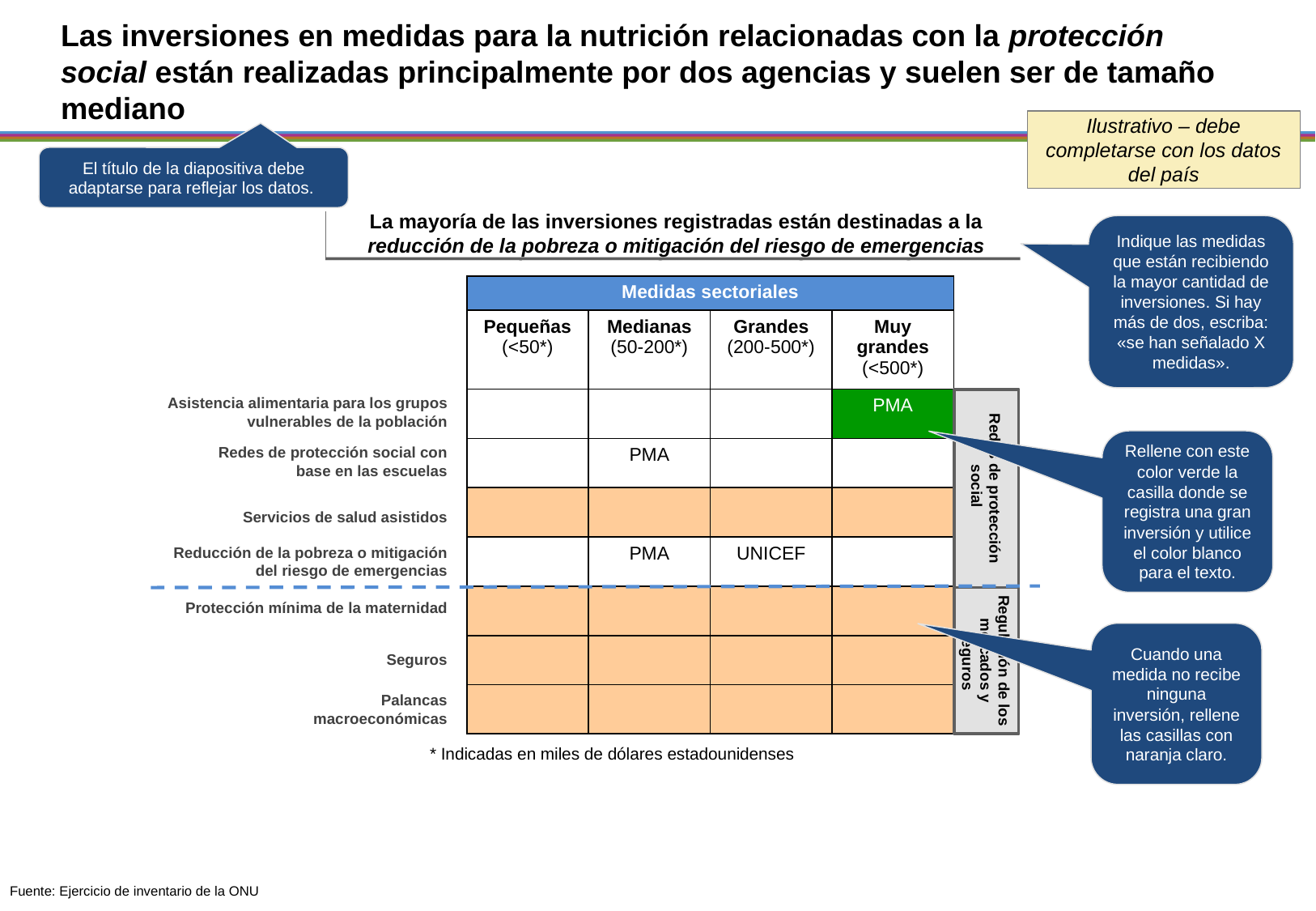

# Las inversiones en medidas para la nutrición relacionadas con la protección social están realizadas principalmente por dos agencias y suelen ser de tamaño mediano
Ilustrativo – debe completarse con los datos del país
El título de la diapositiva debe adaptarse para reflejar los datos.
La mayoría de las inversiones registradas están destinadas a la reducción de la pobreza o mitigación del riesgo de emergencias
Indique las medidas que están recibiendo la mayor cantidad de inversiones. Si hay más de dos, escriba: «se han señalado X medidas».
| Medidas sectoriales |  |  |  |
| --- | --- | --- | --- |
| Pequeñas (<50\*) | Medianas (50-200\*) | Grandes (200-500\*) | Muy grandes (<500\*) |
|  |  |  | PMA |
|  | PMA |  |  |
|  |  |  |  |
|  | PMA | UNICEF |  |
|  |  |  |  |
|  |  |  |  |
|  |  |  |  |
Asistencia alimentaria para los grupos vulnerables de la población
Redes de protección
social
Rellene con este color verde la casilla donde se registra una gran inversión y utilice el color blanco para el texto.
Redes de protección social con base en las escuelas
Servicios de salud asistidos
Reducción de la pobreza o mitigación
del riesgo de emergencias

Regulación de los mercados y seguros
Protección mínima de la maternidad
Cuando una medida no recibe ninguna inversión, rellene las casillas con naranja claro.
Seguros
Palancas macroeconómicas
* Indicadas en miles de dólares estadounidenses
Fuente: Ejercicio de inventario de la ONU